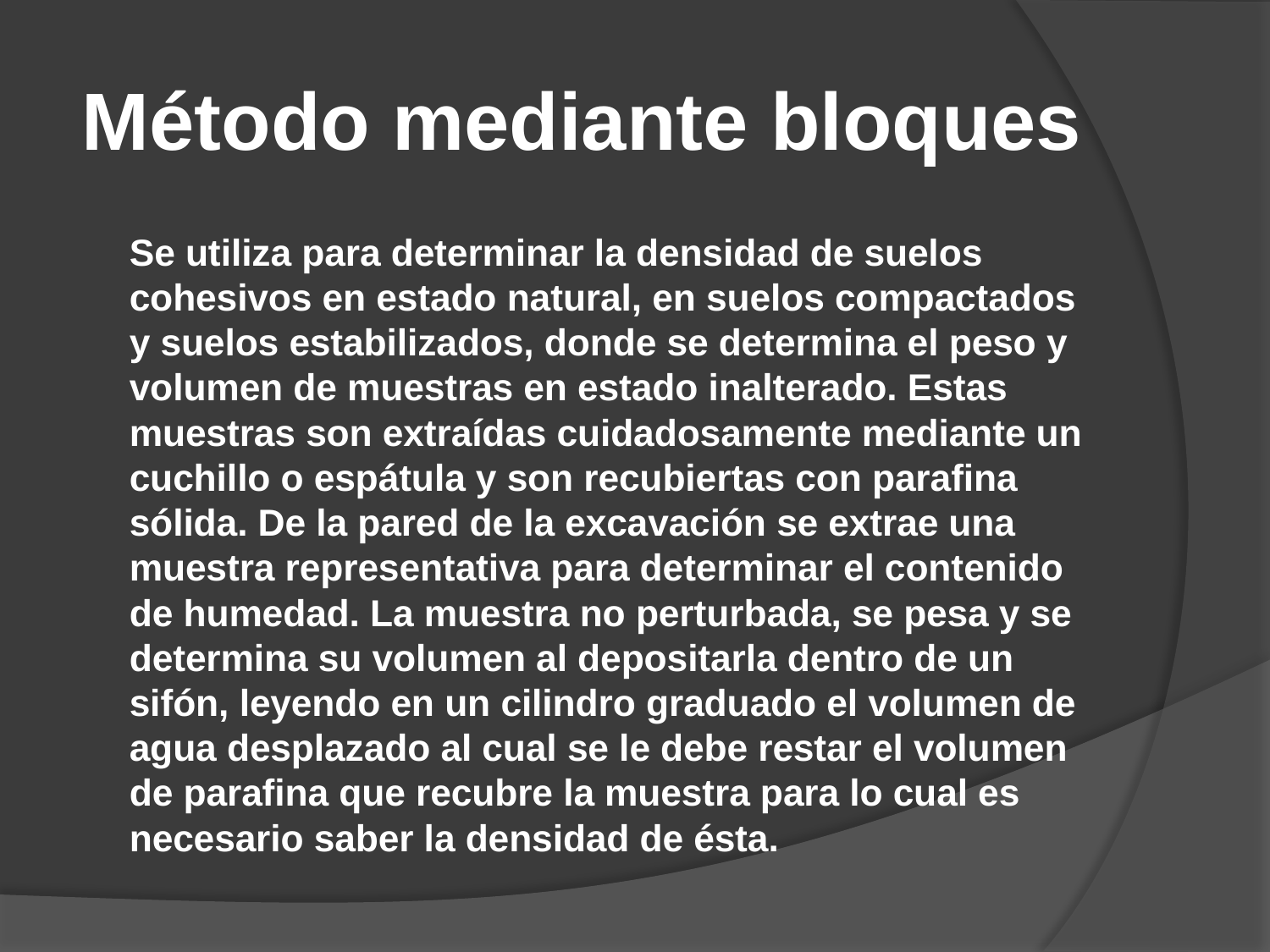

# Método mediante bloques
	Se utiliza para determinar la densidad de suelos cohesivos en estado natural, en suelos compactados y suelos estabilizados, donde se determina el peso y volumen de muestras en estado inalterado. Estas muestras son extraídas cuidadosamente mediante un cuchillo o espátula y son recubiertas con parafina sólida. De la pared de la excavación se extrae una muestra representativa para determinar el contenido de humedad. La muestra no perturbada, se pesa y se determina su volumen al depositarla dentro de un sifón, leyendo en un cilindro graduado el volumen de agua desplazado al cual se le debe restar el volumen de parafina que recubre la muestra para lo cual es necesario saber la densidad de ésta.